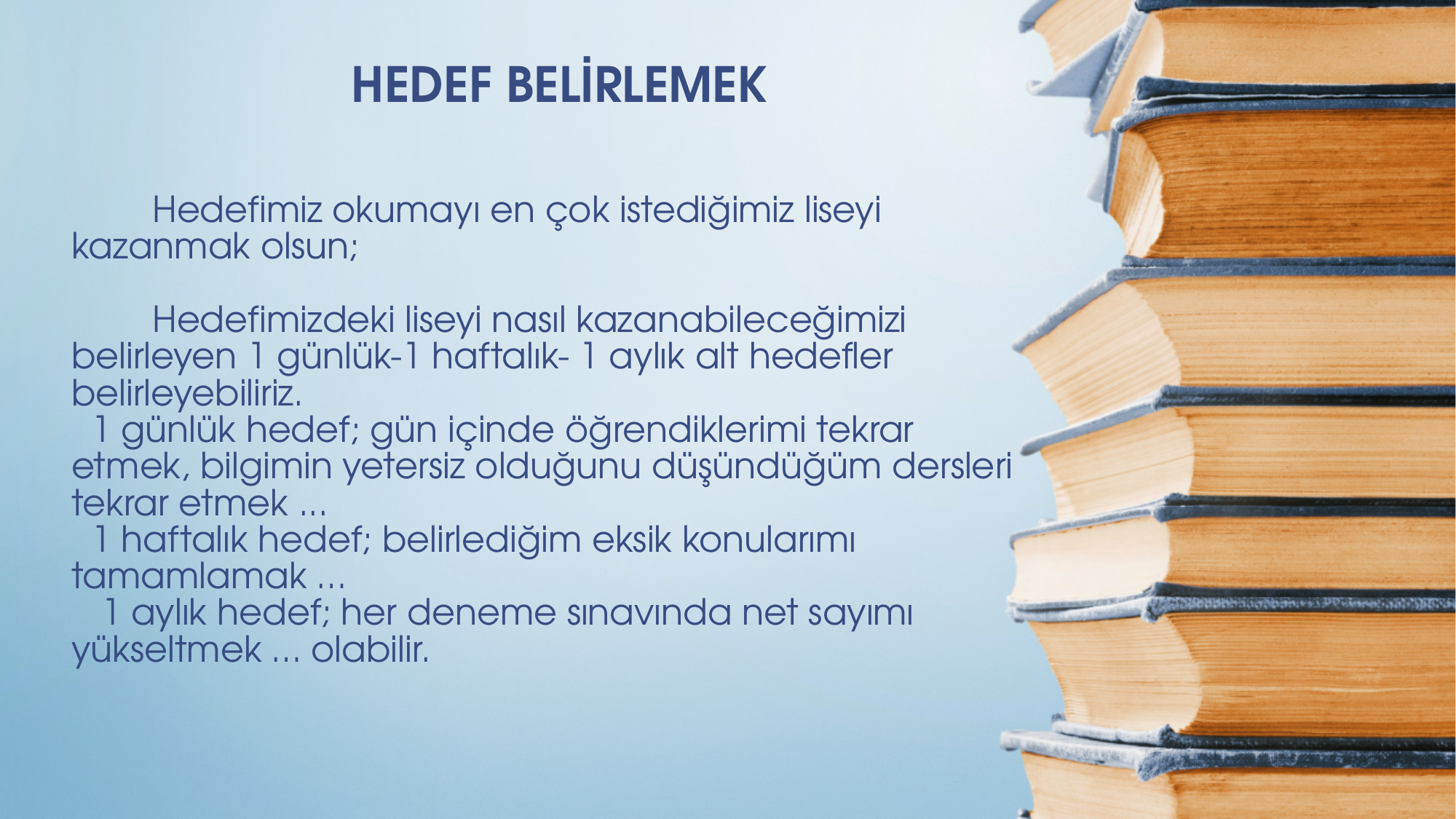

HEDEF BELİRLEMEK

# Hedefimiz okumayı en çok istediğimiz liseyi kazanmak olsun; Hedefimizdeki liseyi nasıl kazanabileceğimizi belirleyen 1 günlük-1 haftalık- 1 aylık alt hedefler belirleyebiliriz. 1 günlük hedef; gün içinde öğrendiklerimi tekrar etmek, bilgimin yetersiz olduğunu düşündüğüm dersleri tekrar etmek ... 1 haftalık hedef; belirlediğim eksik konularımı tamamlamak … 1 aylık hedef; her deneme sınavında net sayımı yükseltmek … olabilir.